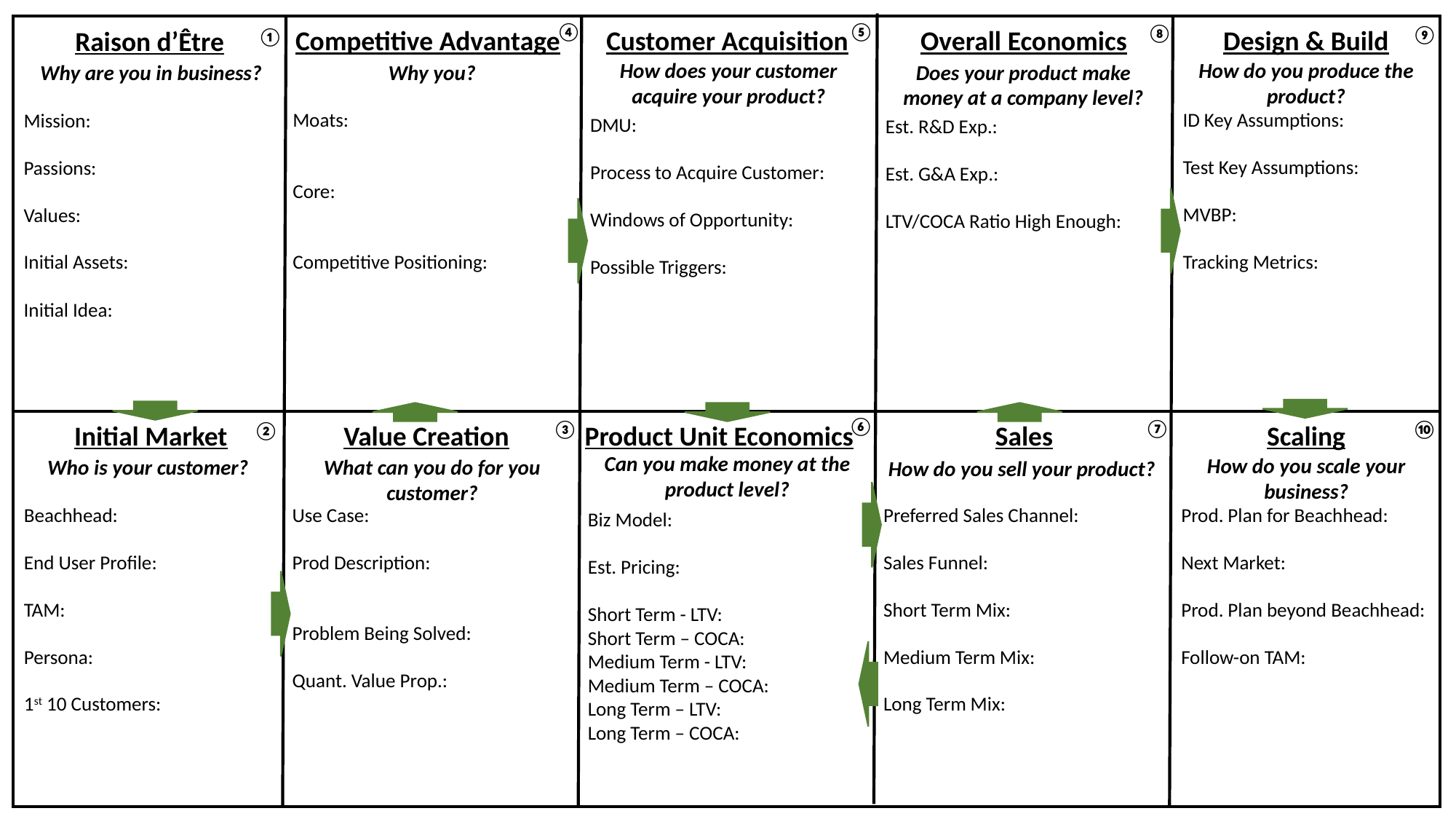

④
⑤
⑧

⑨
Competitive Advantage
Overall Economics
Design & Build
Customer Acquisition
Raison d’Être
①
How do you produce the product?
How does your customer acquire your product?
Does your product make money at a company level?
Why are you in business?
Why you?
Moats:

Core:

Competitive Positioning:

ID Key Assumptions:

Test Key Assumptions:

MVBP:

Tracking Metrics:

Mission:

Passions:

Values:

Initial Assets:

Initial Idea:

DMU:

Process to Acquire Customer:

Windows of Opportunity:

Possible Triggers:

Est. R&D Exp.:

Est. G&A Exp.:

LTV/COCA Ratio High Enough:

⑥
⑦
⑩
③
Initial Market
Value Creation
Sales
Product Unit Economics
Scaling
②
Can you make money at the product level?
How do you scale your business?
Who is your customer?
What can you do for you customer?
How do you sell your product?
Beachhead:

End User Profile:

TAM:

Persona:

1st 10 Customers:

Use Case:

Prod Description:

Problem Being Solved:

Quant. Value Prop.:

Preferred Sales Channel:

Sales Funnel:

Short Term Mix:

Medium Term Mix:

Long Term Mix:

Prod. Plan for Beachhead:

Next Market:

Prod. Plan beyond Beachhead:

Follow-on TAM:

Biz Model:

Est. Pricing:

Short Term - LTV:
Short Term – COCA:
Medium Term - LTV:
Medium Term – COCA:
Long Term – LTV:
Long Term – COCA: